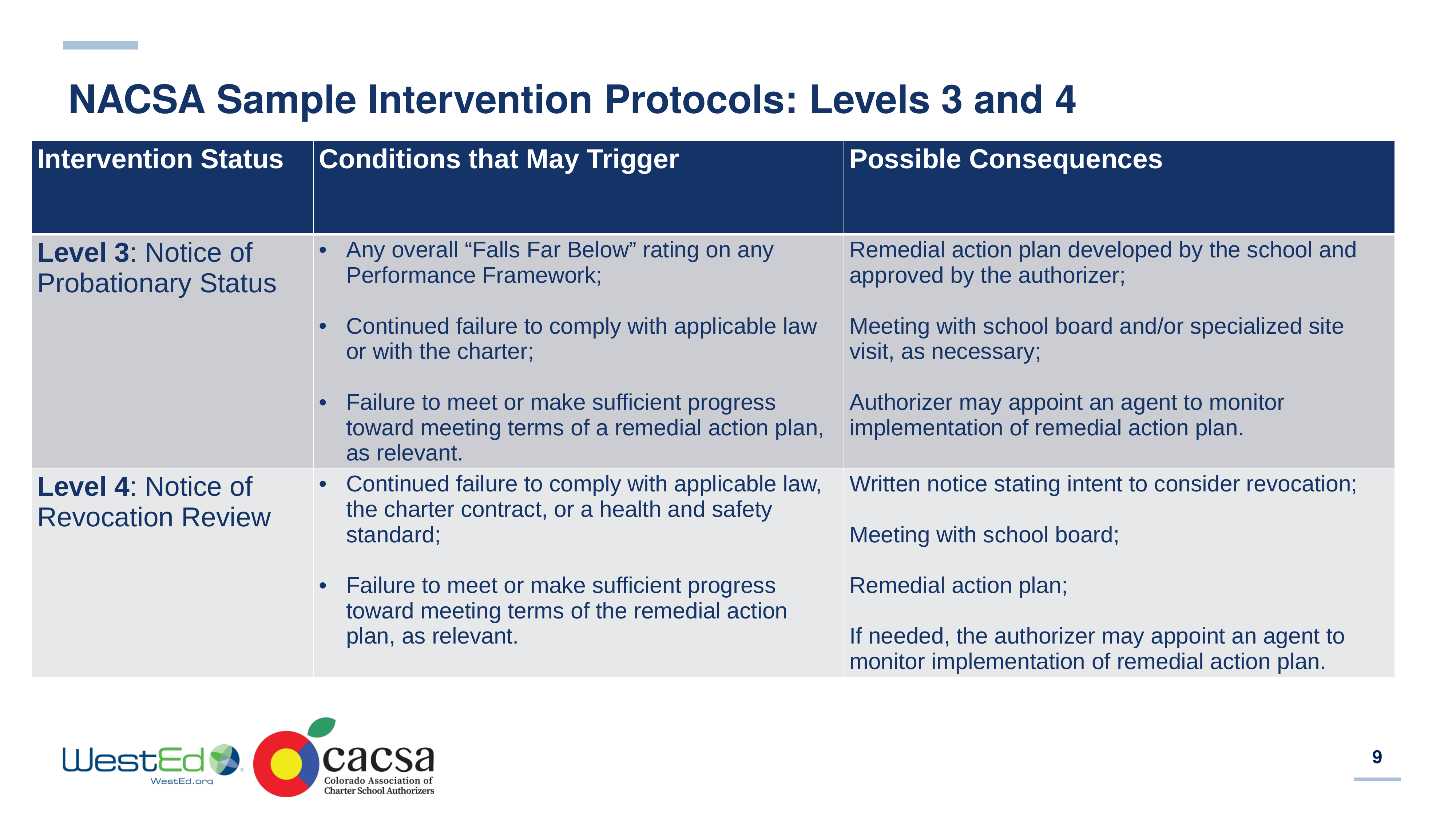

# NACSA Sample Intervention Protocols: Levels 3 and 4
| Intervention Status | Conditions that May Trigger | Possible Consequences |
| --- | --- | --- |
| Level 3: Notice of Probationary Status | Any overall “Falls Far Below” rating on any Performance Framework; Continued failure to comply with applicable law or with the charter; Failure to meet or make sufficient progress toward meeting terms of a remedial action plan, as relevant. | Remedial action plan developed by the school and approved by the authorizer; Meeting with school board and/or specialized site visit, as necessary; Authorizer may appoint an agent to monitor implementation of remedial action plan. |
| Level 4: Notice of Revocation Review | Continued failure to comply with applicable law, the charter contract, or a health and safety standard; Failure to meet or make sufficient progress toward meeting terms of the remedial action plan, as relevant. | Written notice stating intent to consider revocation; Meeting with school board; Remedial action plan; If needed, the authorizer may appoint an agent to monitor implementation of remedial action plan. |